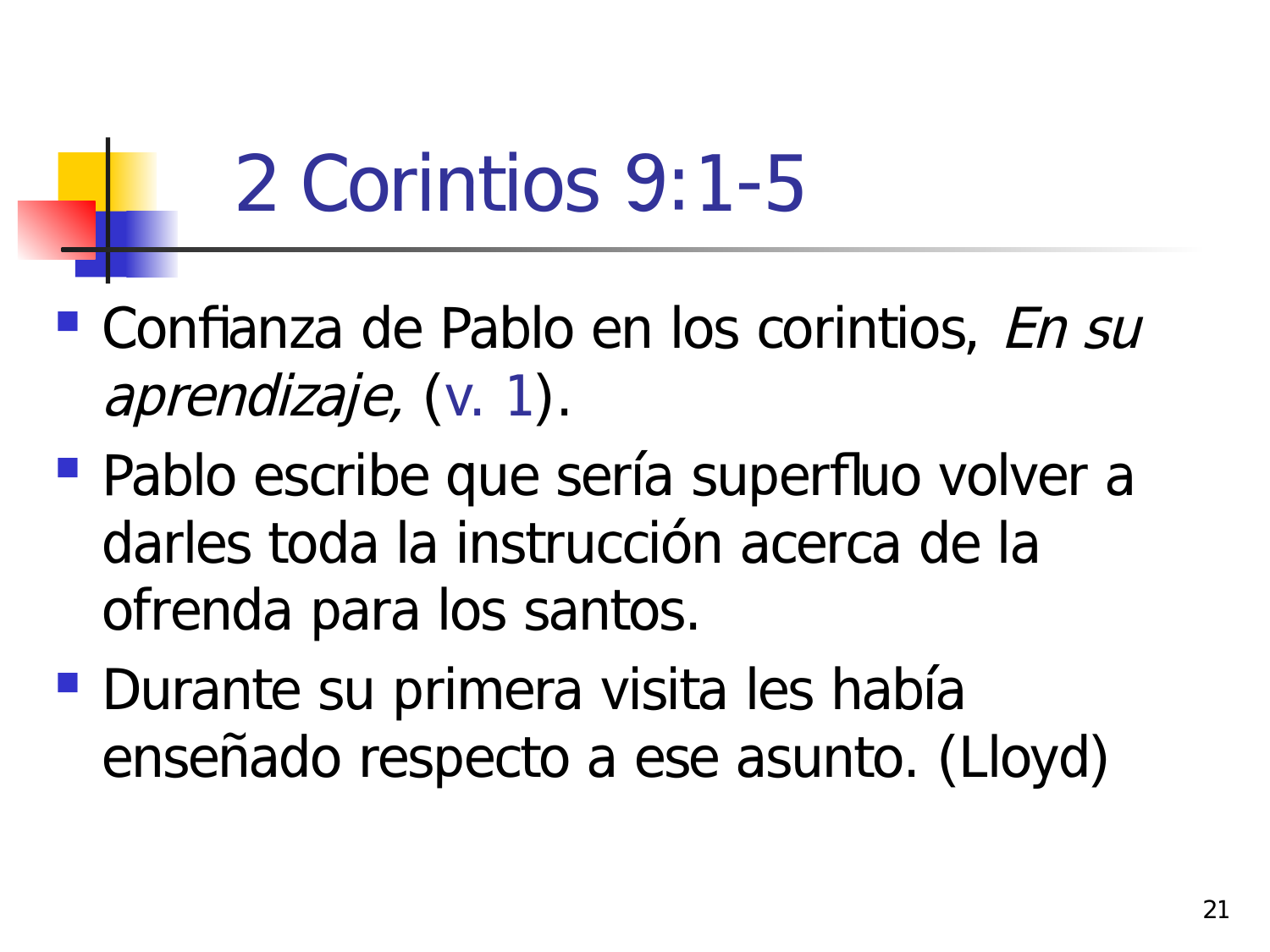

# 2 Corintios 9:1-5
Confianza de Pablo en los corintios, En su aprendizaje, (v. 1).
Pablo escribe que sería superfluo volver a darles toda la instrucción acerca de la ofrenda para los santos.
Durante su primera visita les había enseñado respecto a ese asunto. (Lloyd)
21